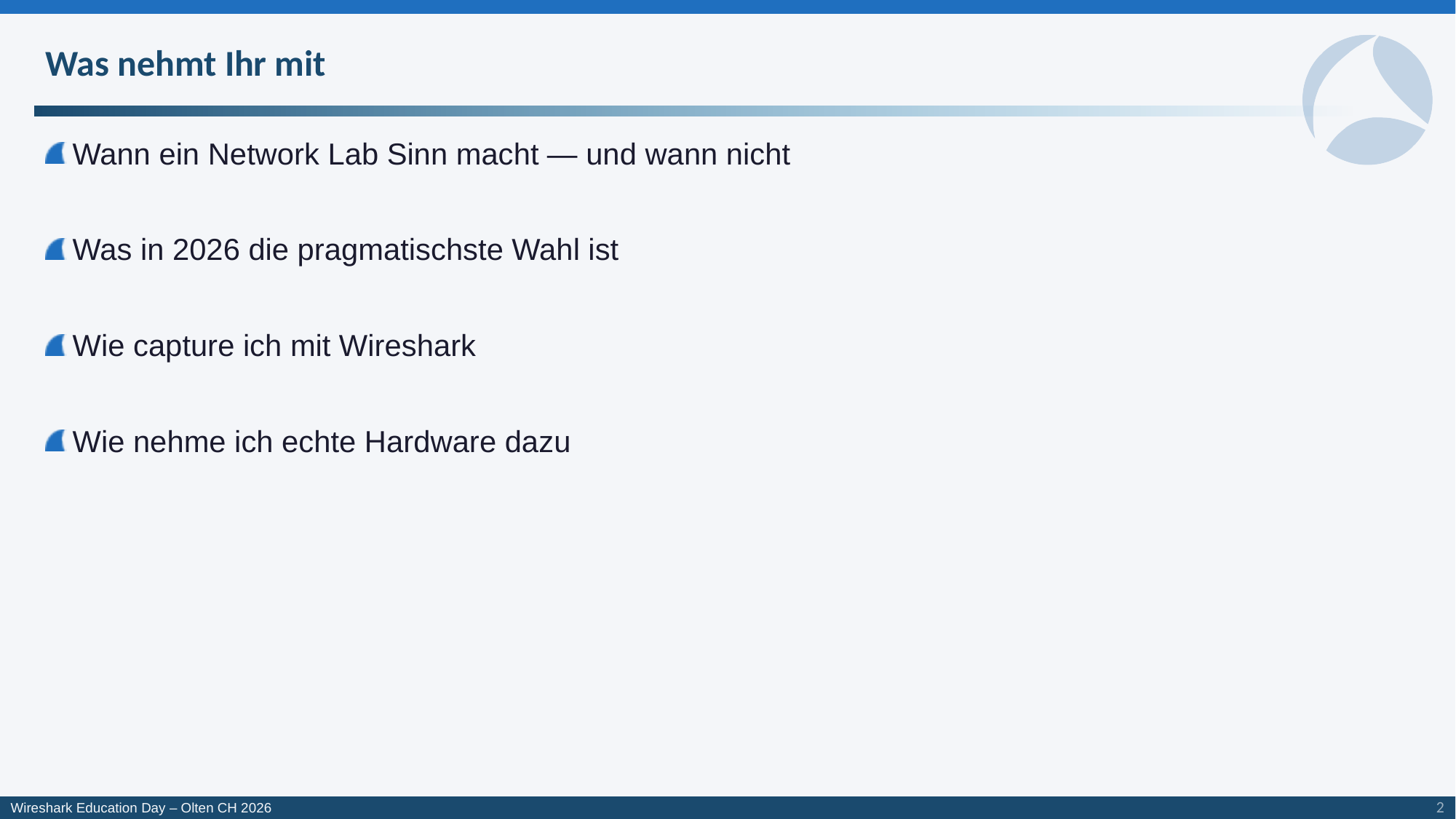

# Was nehmt Ihr mit
Wann ein Network Lab Sinn macht — und wann nicht

Was in 2026 die pragmatischste Wahl ist

Wie capture ich mit Wireshark

Wie nehme ich echte Hardware dazu
2